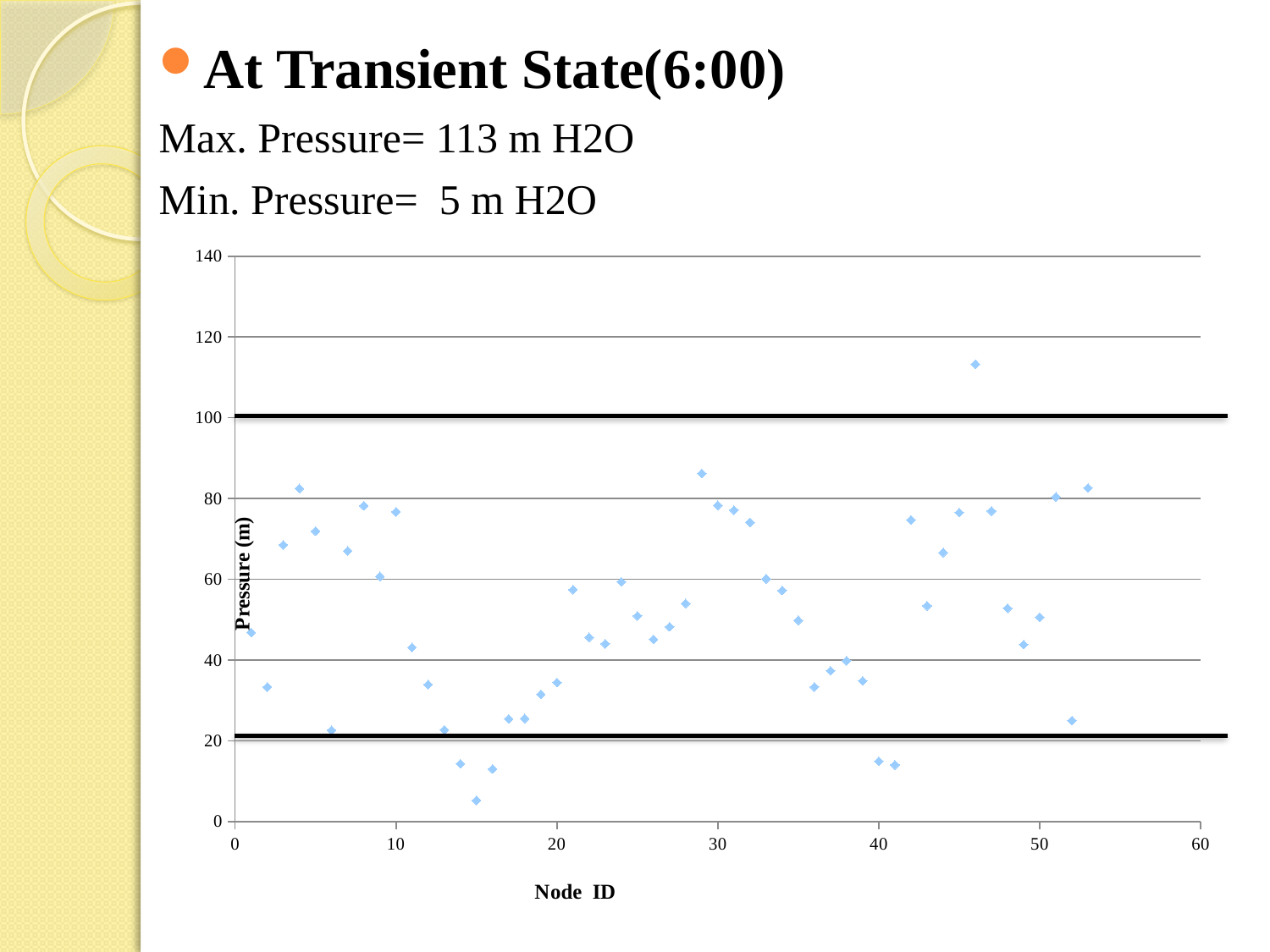

At Transient State(6:00)
Max. Pressure= 113 m H2O
Min. Pressure=  5 m H2O

### Chart

| Category |  |
|---|---|